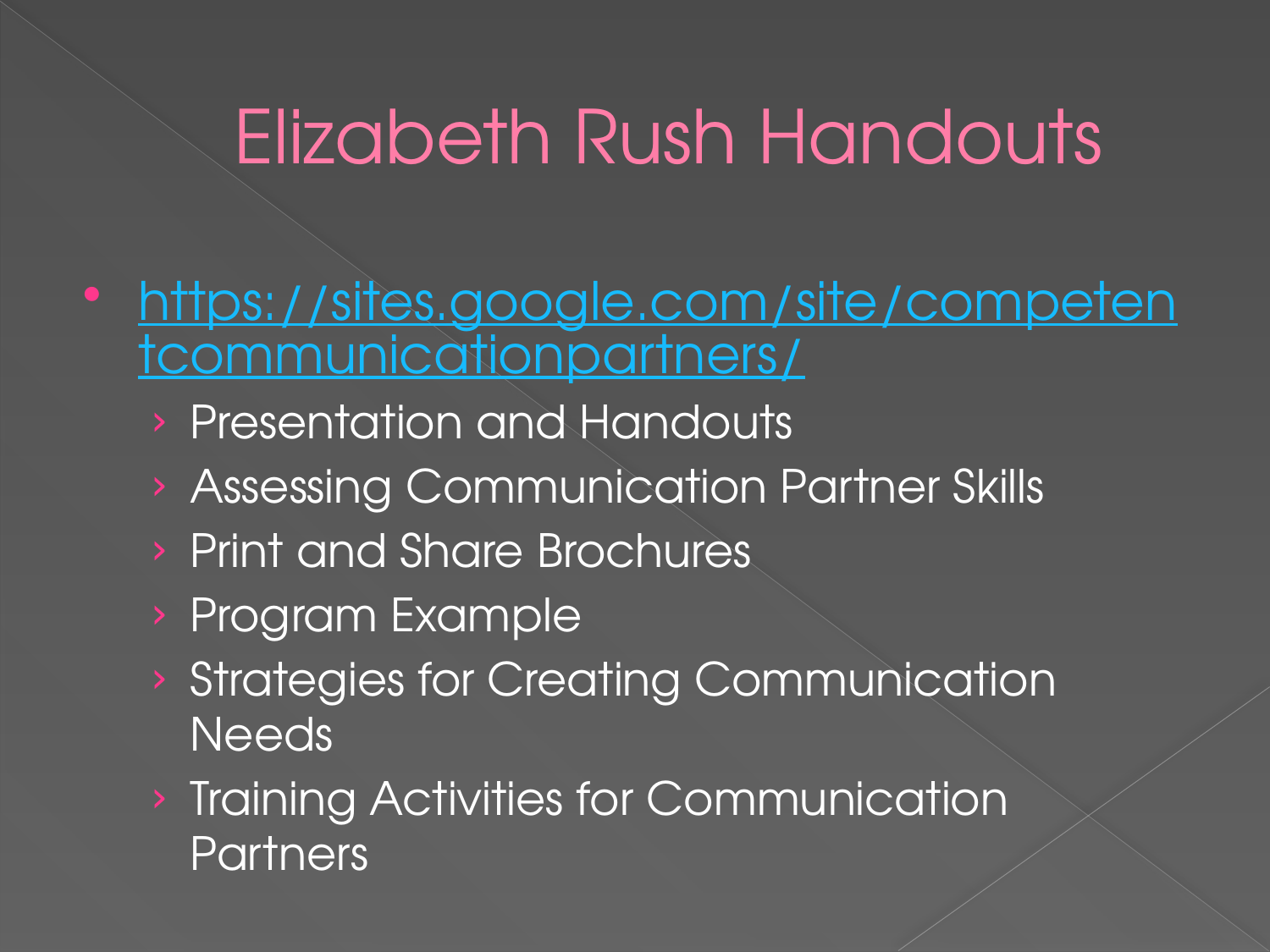

# Elizabeth Rush Handouts
https://sites.google.com/site/competentcommunicationpartners/
Presentation and Handouts
Assessing Communication Partner Skills
Print and Share Brochures
Program Example
Strategies for Creating Communication Needs
Training Activities for Communication Partners